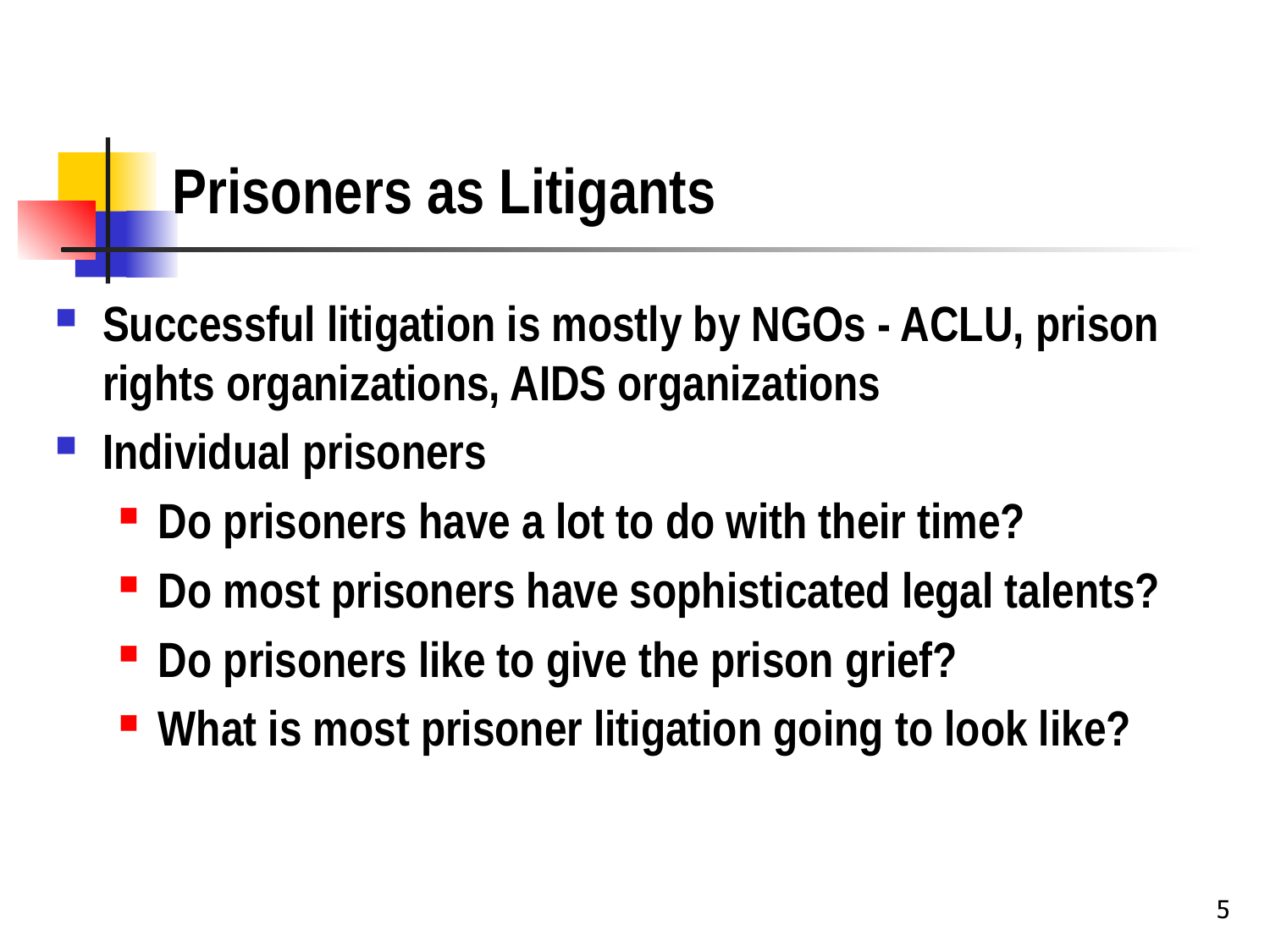

# Prisoners as Litigants
Successful litigation is mostly by NGOs - ACLU, prison rights organizations, AIDS organizations
Individual prisoners
Do prisoners have a lot to do with their time?
Do most prisoners have sophisticated legal talents?
Do prisoners like to give the prison grief?
What is most prisoner litigation going to look like?
5